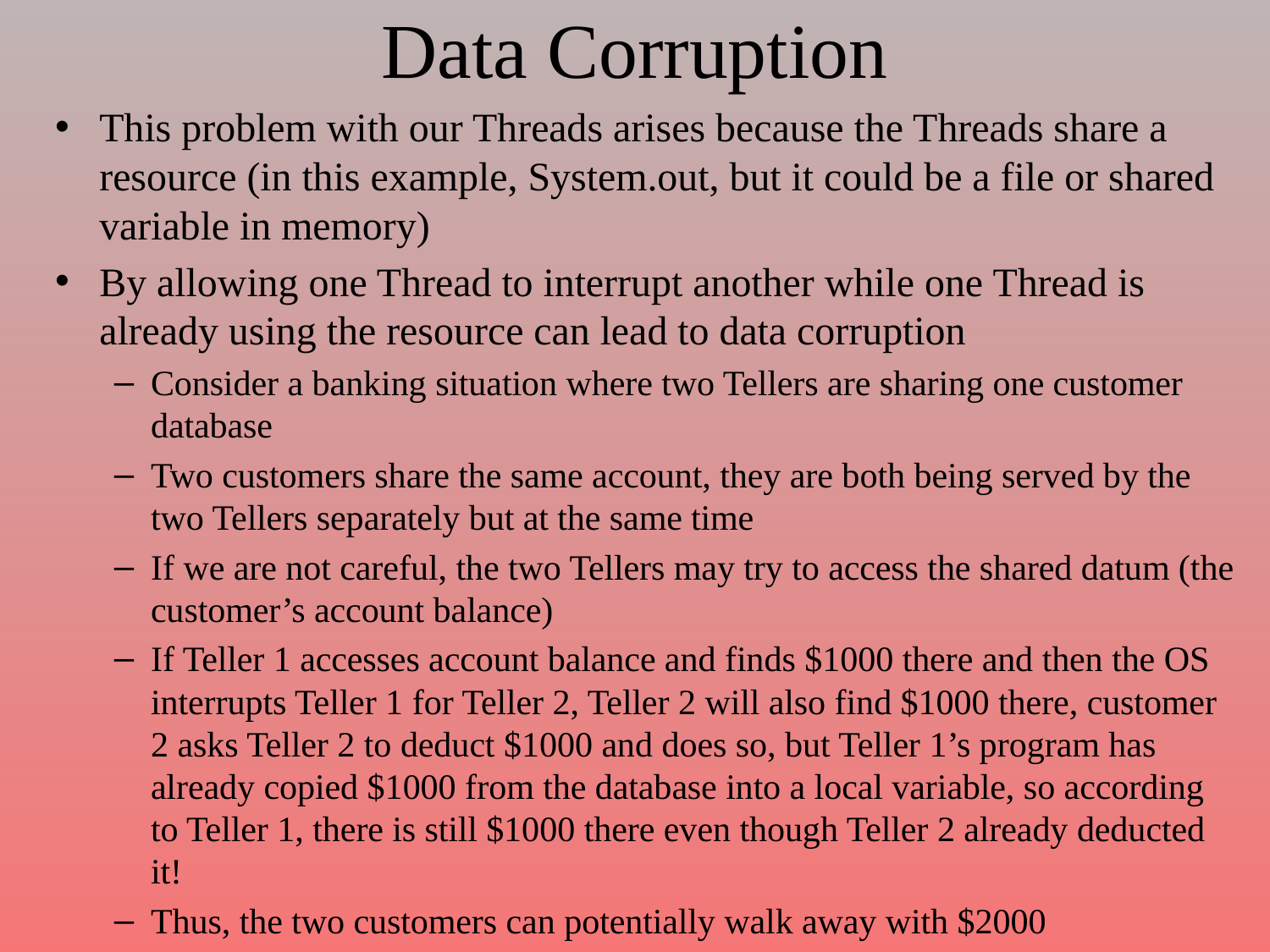

# Data Corruption
This problem with our Threads arises because the Threads share a resource (in this example, System.out, but it could be a file or shared variable in memory)
By allowing one Thread to interrupt another while one Thread is already using the resource can lead to data corruption
Consider a banking situation where two Tellers are sharing one customer database
Two customers share the same account, they are both being served by the two Tellers separately but at the same time
If we are not careful, the two Tellers may try to access the shared datum (the customer’s account balance)
If Teller 1 accesses account balance and finds $1000 there and then the OS interrupts Teller 1 for Teller 2, Teller 2 will also find $1000 there, customer 2 asks Teller 2 to deduct $1000 and does so, but Teller 1’s program has already copied $1000 from the database into a local variable, so according to Teller 1, there is still $1000 there even though Teller 2 already deducted it!
Thus, the two customers can potentially walk away with $2000